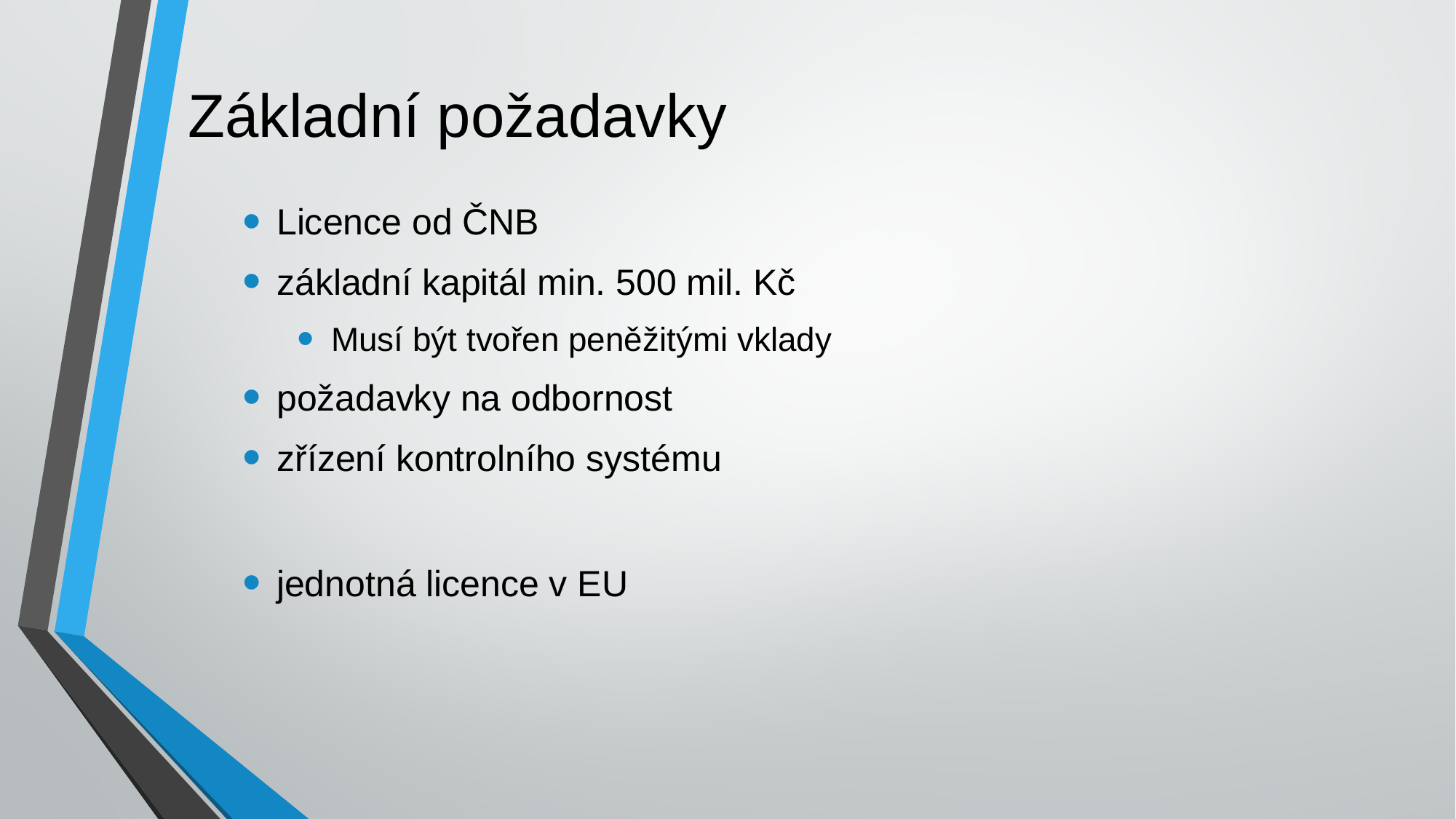

# Základní požadavky
Licence od ČNB
základní kapitál min. 500 mil. Kč
Musí být tvořen peněžitými vklady
požadavky na odbornost
zřízení kontrolního systému

jednotná licence v EU